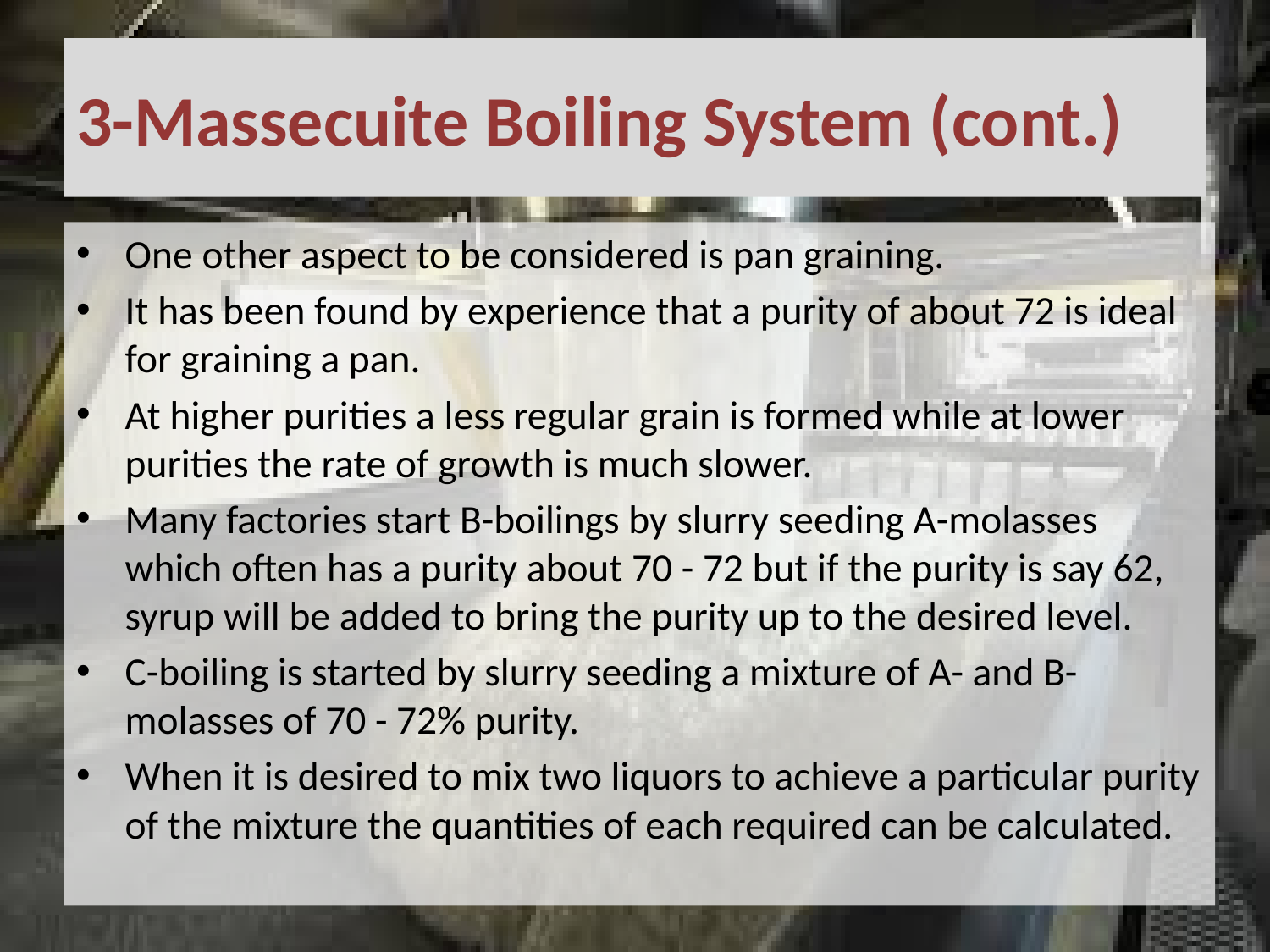

# 3-Massecuite Boiling System (cont.)
One other aspect to be considered is pan graining.
It has been found by experience that a purity of about 72 is ideal for graining a pan.
At higher purities a less regular grain is formed while at lower purities the rate of growth is much slower.
Many factories start B-boilings by slurry seeding A-molasses which often has a purity about 70 - 72 but if the purity is say 62, syrup will be added to bring the purity up to the desired level.
C-boiling is started by slurry seeding a mixture of A- and B-molasses of 70 - 72% purity.
When it is desired to mix two liquors to achieve a particular purity of the mixture the quantities of each required can be calculated.